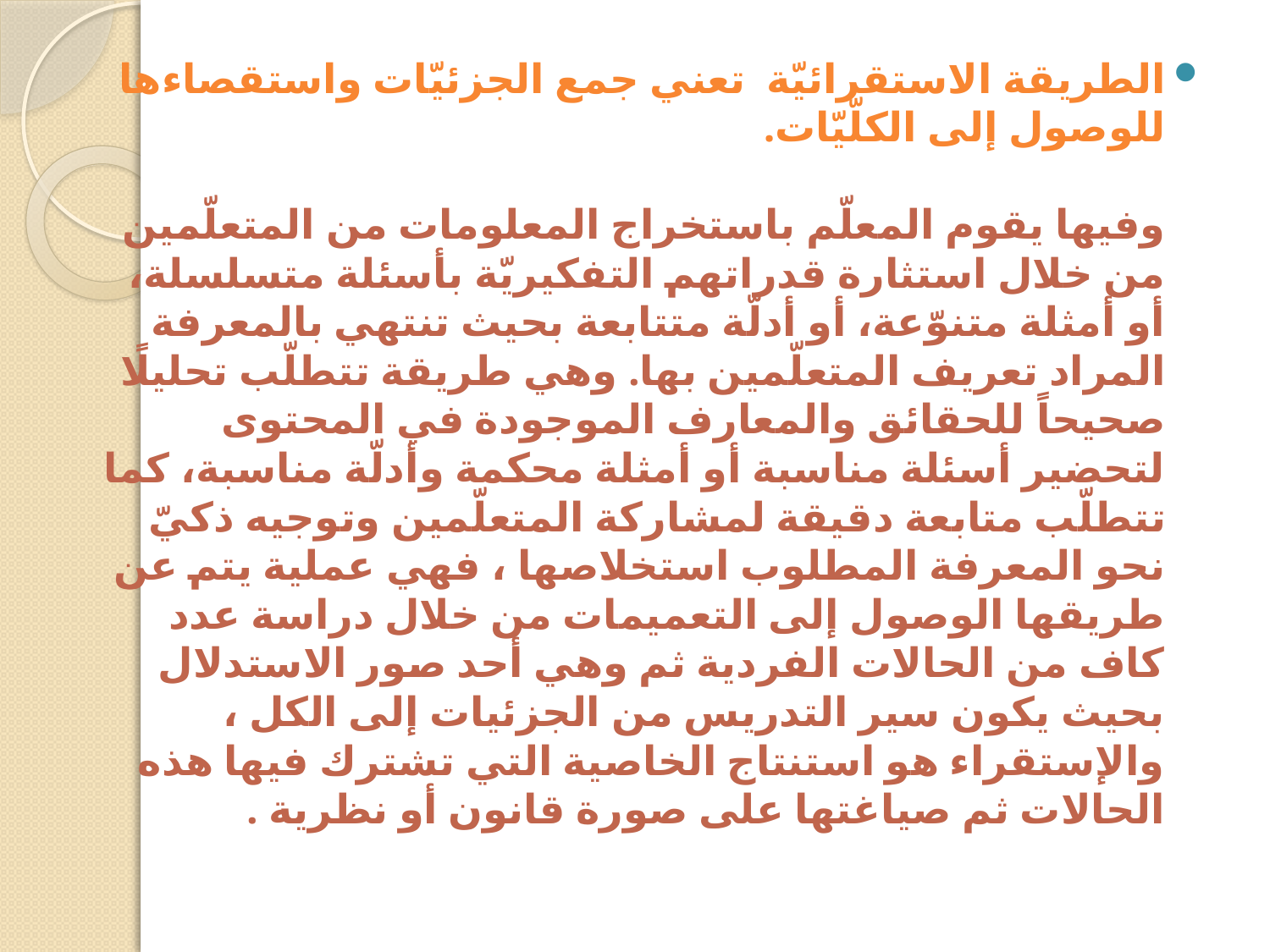

#
الطريقة الاستقرائيّة  تعني جمع الجزئيّات واستقصاءها للوصول إلى الكلّيّات.
وفيها يقوم المعلّم باستخراج المعلومات من المتعلّمين من خلال استثارة قدراتهم التفكيريّة بأسئلة متسلسلة، أو أمثلة متنوّعة، أو أدلّة متتابعة بحيث تنتهي بالمعرفة المراد تعريف المتعلّمين بها. وهي طريقة تتطلّب تحليلًا صحيحاً للحقائق والمعارف الموجودة في المحتوى لتحضير أسئلة مناسبة أو أمثلة محكمة وأدلّة مناسبة، كما تتطلّب متابعة دقيقة لمشاركة المتعلّمين وتوجيه ذكيّ نحو المعرفة المطلوب استخلاصها ، فهي عملية يتم عن طريقها الوصول إلى التعميمات من خلال دراسة عدد كاف من الحالات الفردية ثم وهي أحد صور الاستدلال بحيث يكون سير التدريس من الجزئيات إلى الكل ، والإستقراء هو استنتاج الخاصية التي تشترك فيها هذه الحالات ثم صياغتها على صورة قانون أو نظرية .